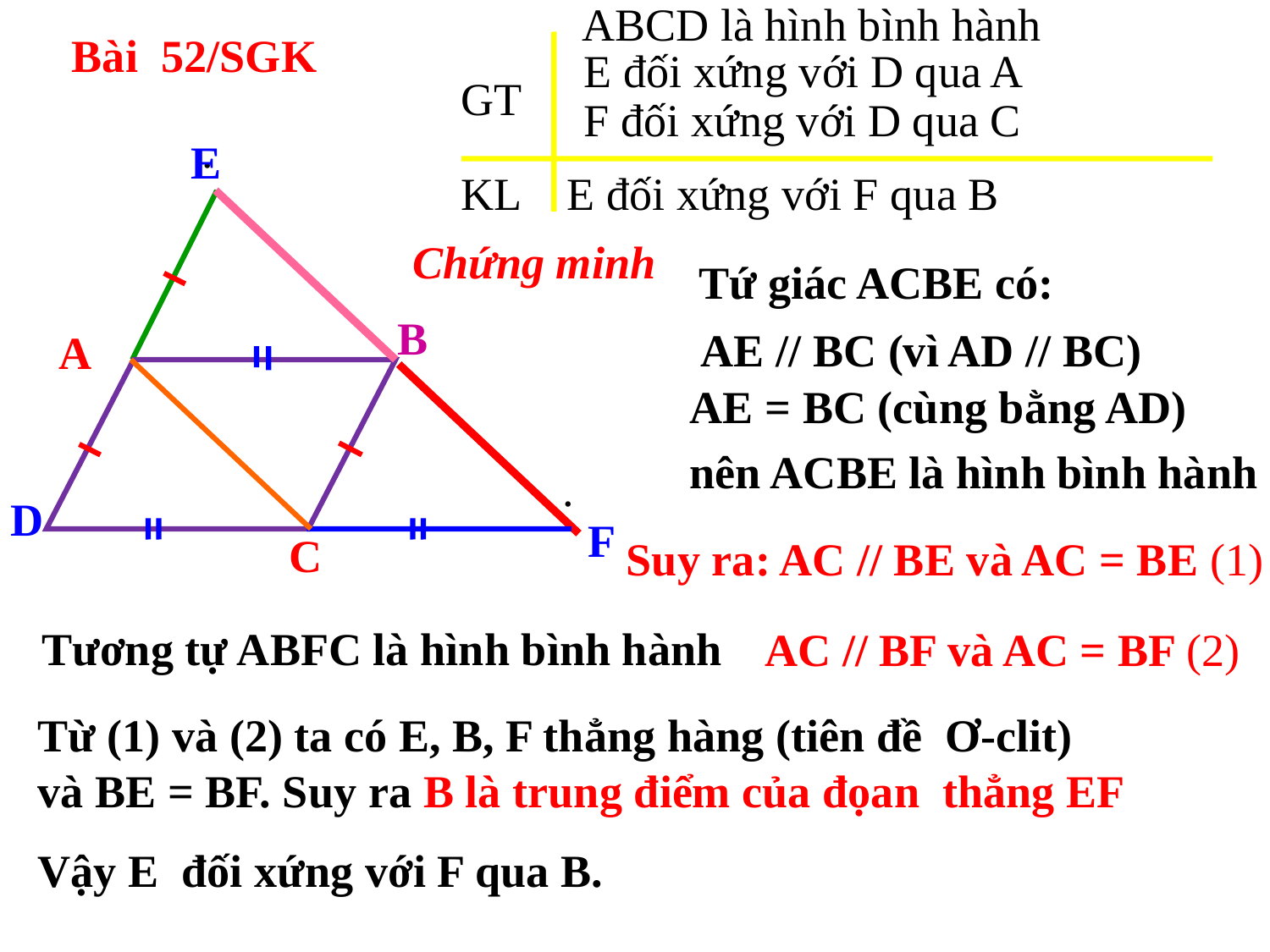

ABCD là hình bình hành
Bài  52/SGK

GT
KL

E đối xứng với D qua A
F đối xứng với D qua C
.
E

E đối xứng với F qua B

Chứng minh
Tứ giác ACBE có:
B
A

D
C
AE // BC (vì AD // BC)

AE = BC (cùng bằng AD)
nên ACBE là hình bình hành

.
F

Suy ra: AC // BE và AC = BE (1)
Tương tự ABFC là hình bình hành
AC // BF và AC = BF (2)
Từ (1) và (2) ta có E, B, F thẳng hàng (tiên đề  Ơ-clit)
và BE = BF. Suy ra B là trung điểm của đọan  thẳng EF
Vậy E  đối xứng với F qua B.